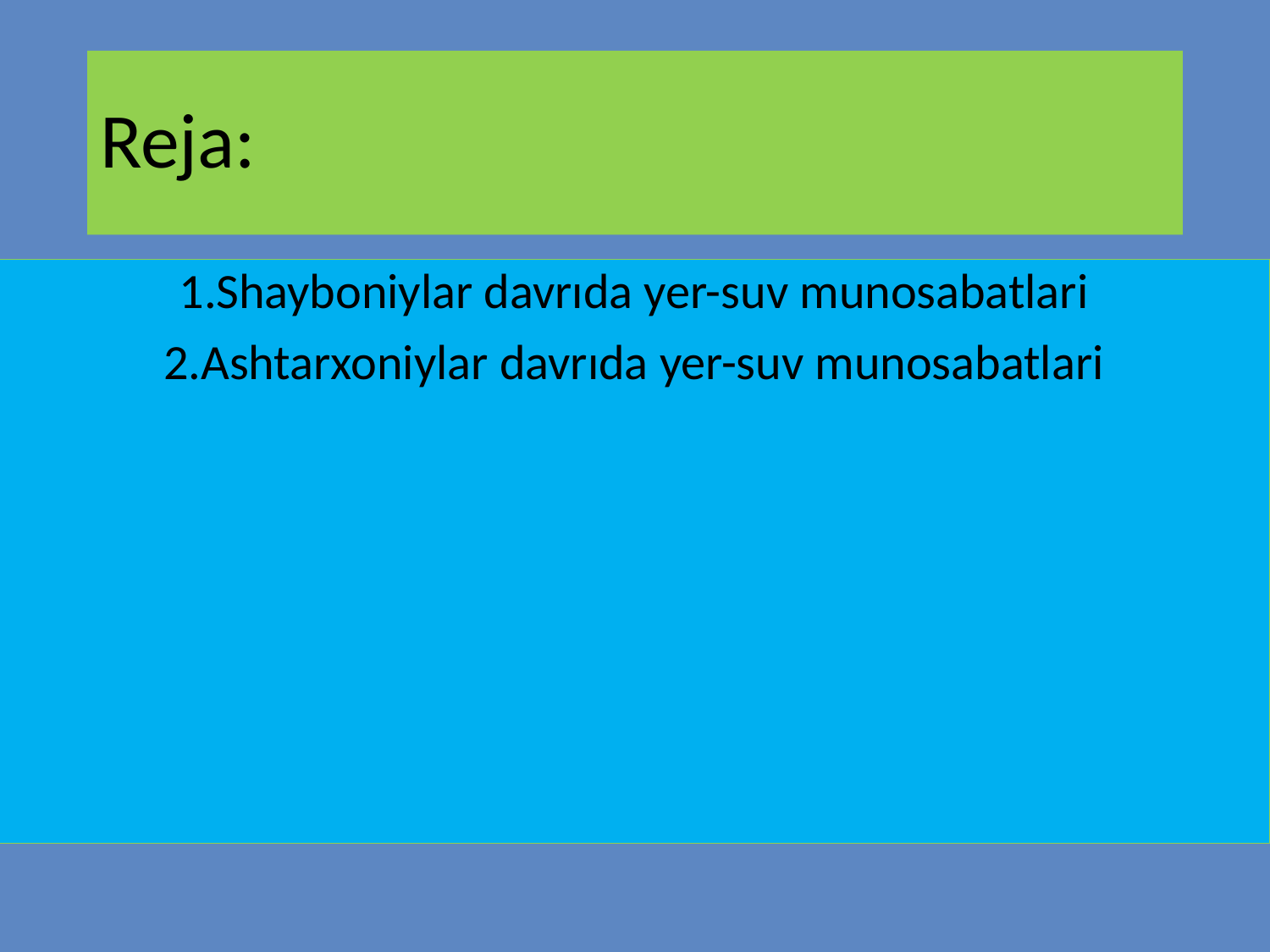

# Reja:
1.Shayboniylar davrıda yer-suv munosabatlari
2.Ashtarxoniylar davrıda yer-suv munosabatlari